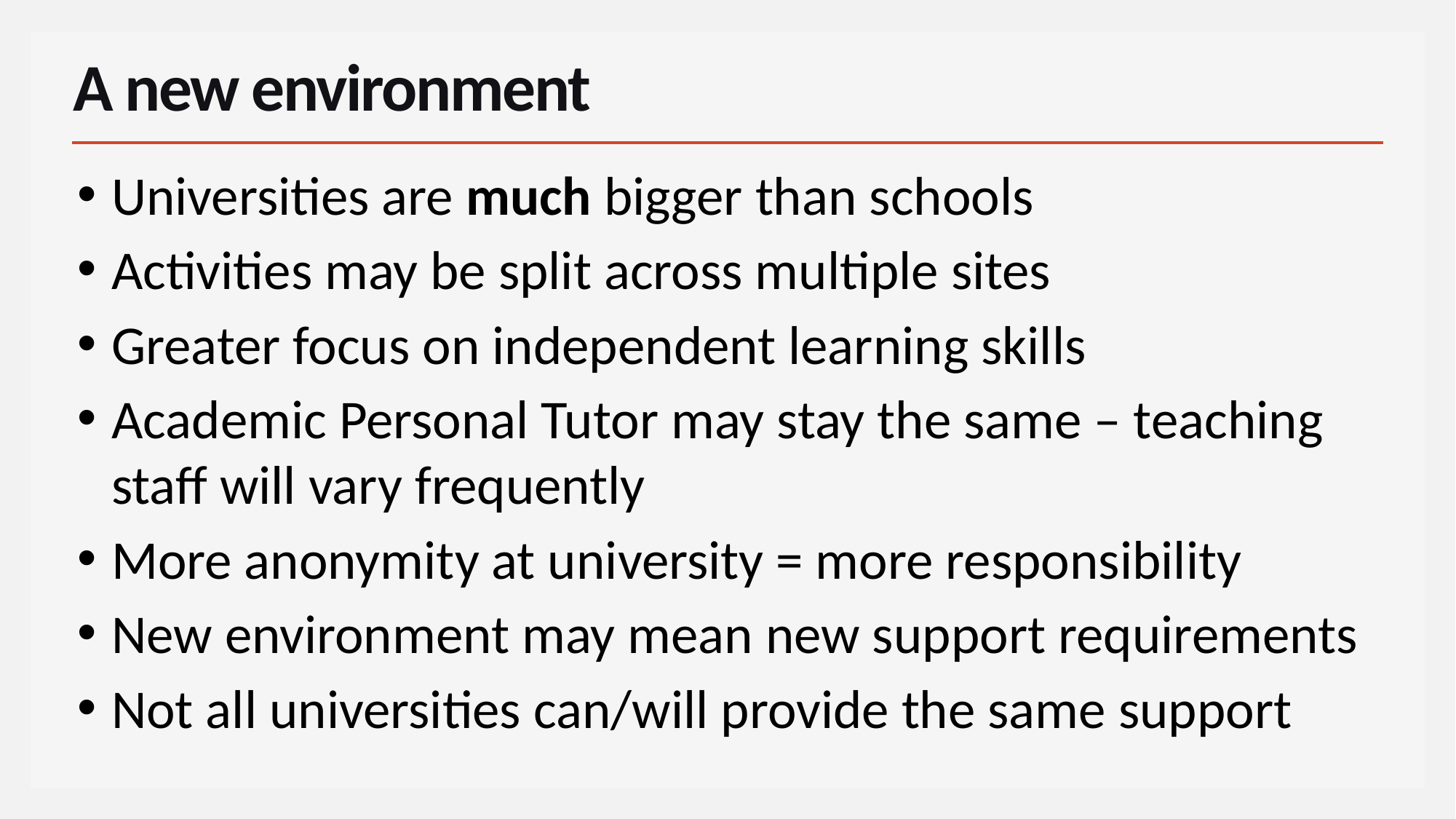

# A new environment
Universities are much bigger than schools
Activities may be split across multiple sites
Greater focus on independent learning skills
Academic Personal Tutor may stay the same – teaching staff will vary frequently
More anonymity at university = more responsibility
New environment may mean new support requirements
Not all universities can/will provide the same support